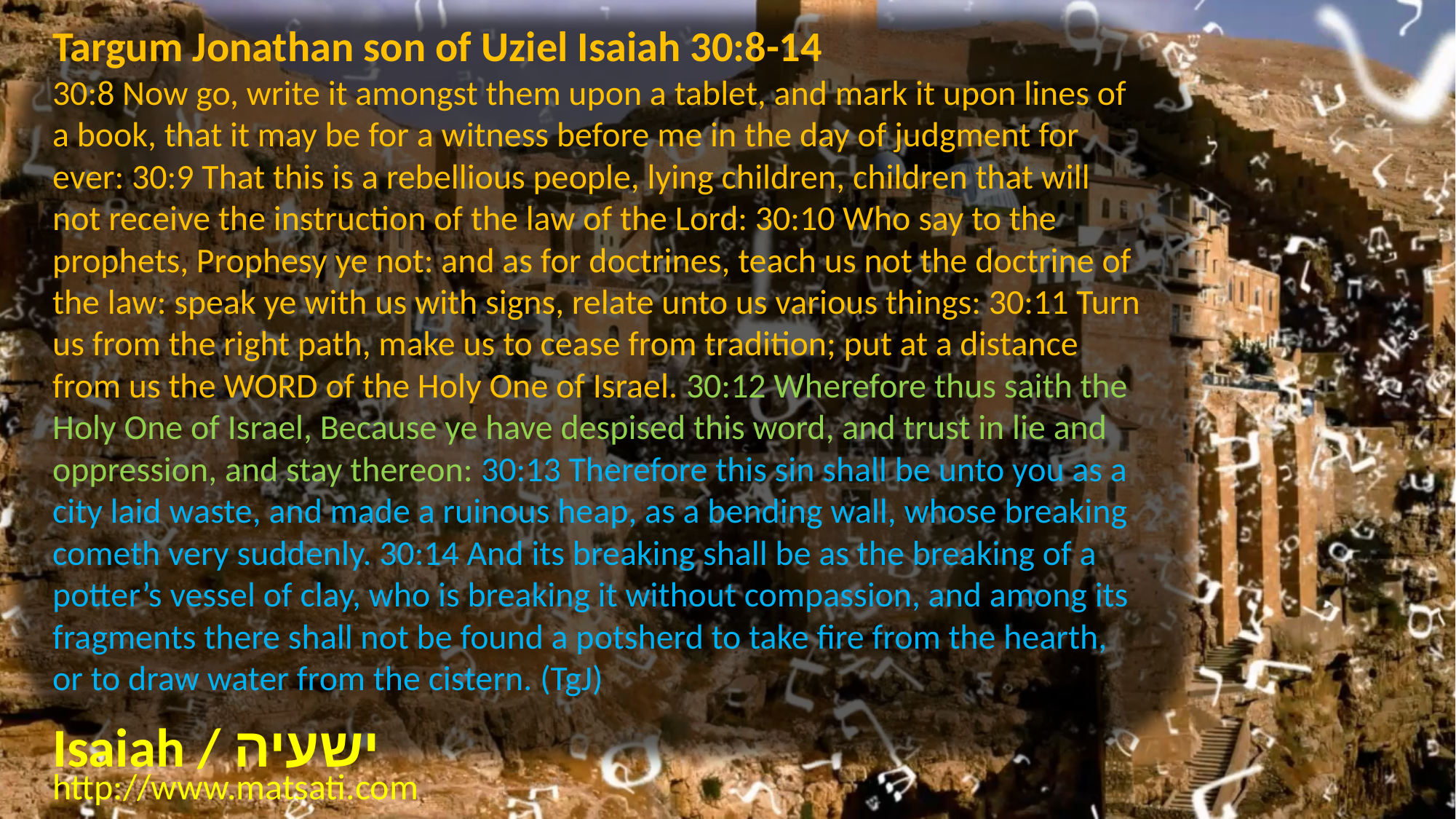

Targum Jonathan son of Uziel Isaiah 30:8-14
30:8 Now go, write it amongst them upon a tablet, and mark it upon lines of a book, that it may be for a witness before me in the day of judgment for ever: 30:9 That this is a rebellious people, lying children, children that will not receive the instruction of the law of the Lord: 30:10 Who say to the prophets, Prophesy ye not: and as for doctrines, teach us not the doctrine of the law: speak ye with us with signs, relate unto us various things: 30:11 Turn us from the right path, make us to cease from tradition; put at a distance from us the WORD of the Holy One of Israel. 30:12 Wherefore thus saith the Holy One of Israel, Because ye have despised this word, and trust in lie and oppression, and stay thereon: 30:13 Therefore this sin shall be unto you as a city laid waste, and made a ruinous heap, as a bending wall, whose breaking cometh very suddenly. 30:14 And its breaking shall be as the breaking of a potter’s vessel of clay, who is breaking it without compassion, and among its fragments there shall not be found a potsherd to take fire from the hearth, or to draw water from the cistern. (TgJ)
Isaiah / ישעיה
http://www.matsati.com